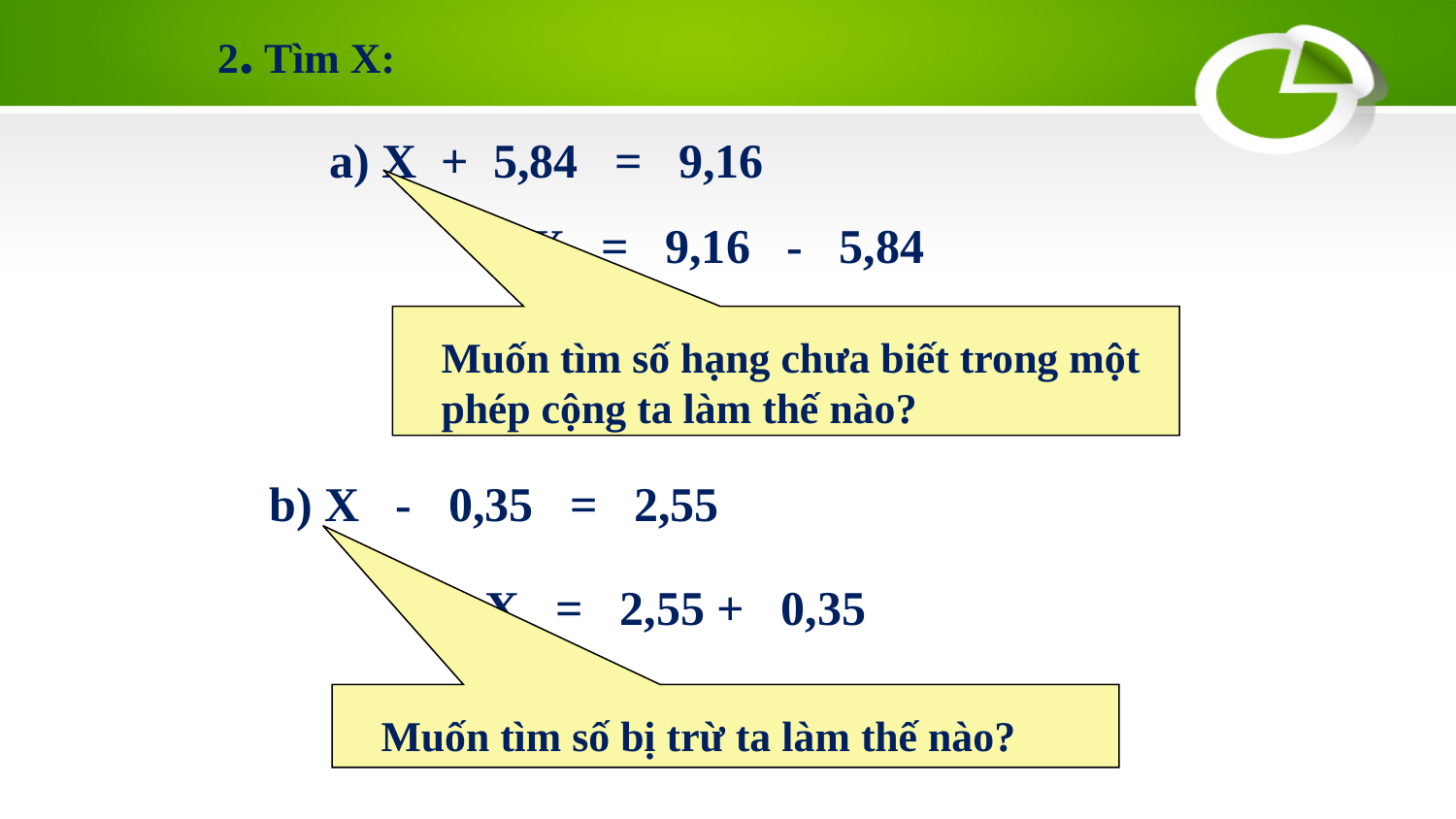

2. Tìm X:
a) X  +  5,84   =   9,16
 X   =   9,16   -   5,84
 X   =           3,32

Muốn tìm số hạng chưa biết trong một phép cộng ta làm thế nào?
b) X   -   0,35   =   2,55
X   =   2,55 +   0,35
X   =        2,9

Muốn tìm số bị trừ ta làm thế nào?